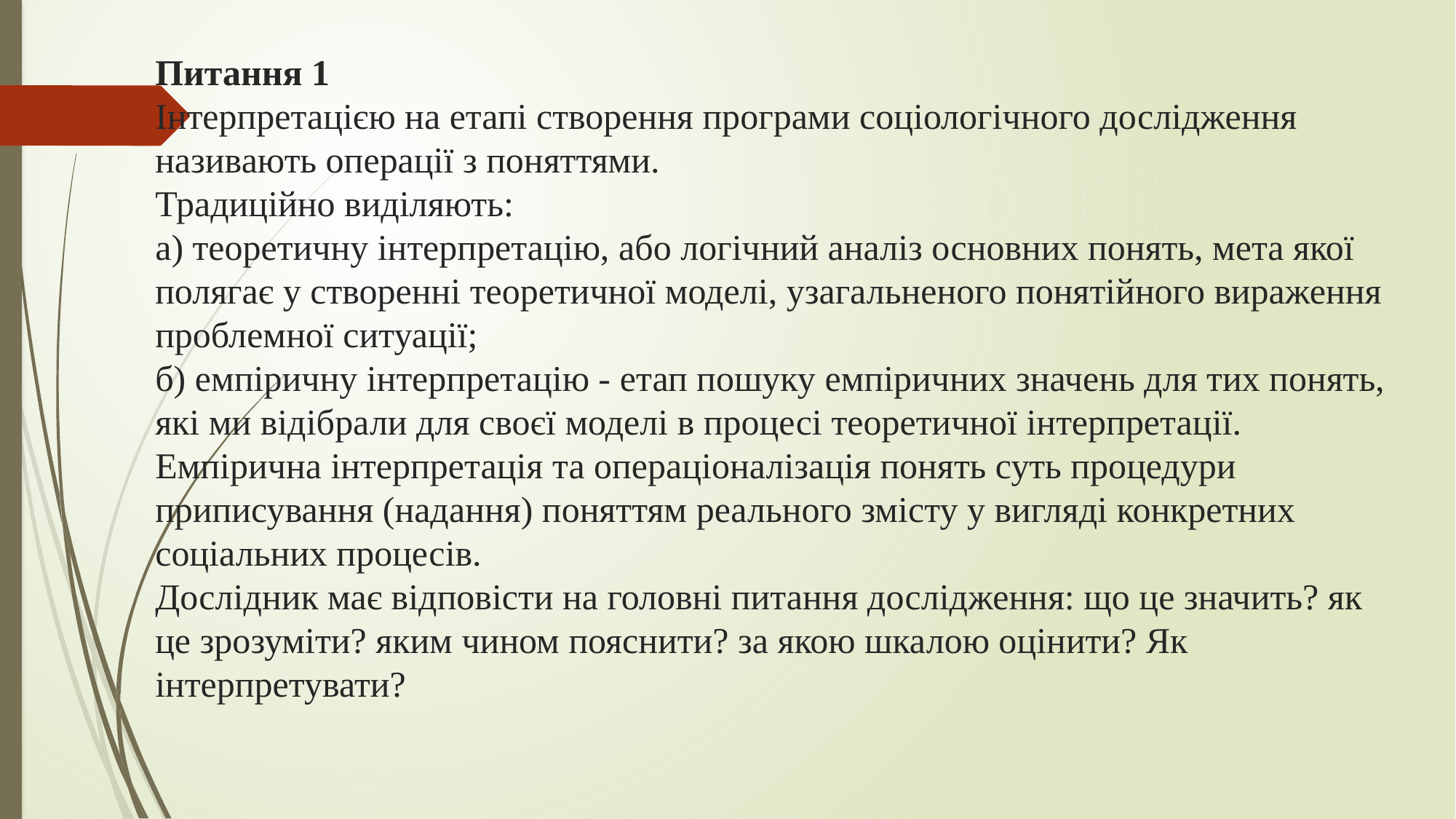

# Питання 1 Інтерпретацією на етапі створення програми соціологічного дослідження називають операції з поняттями. Традиційно виділяють: а) теоретичну інтерпретацію, або логічний аналіз основних понять, мета якої полягає у створенні теоретичної моделі, узагальненого понятійного вираження проблемної ситуації; б) емпіричну інтерпретацію - етап пошуку емпіричних значень для тих понять, які ми відібрали для своєї моделі в процесі теоретичної інтерпретації. Емпірична інтерпретація та операціоналізація понять суть процедури приписування (надання) поняттям реального змісту у вигляді конкретних соціальних процесів. Дослідник має відповісти на головні питання дослідження: що це значить? як це зрозуміти? яким чином пояснити? за якою шкалою оцінити? Як інтерпретувати?